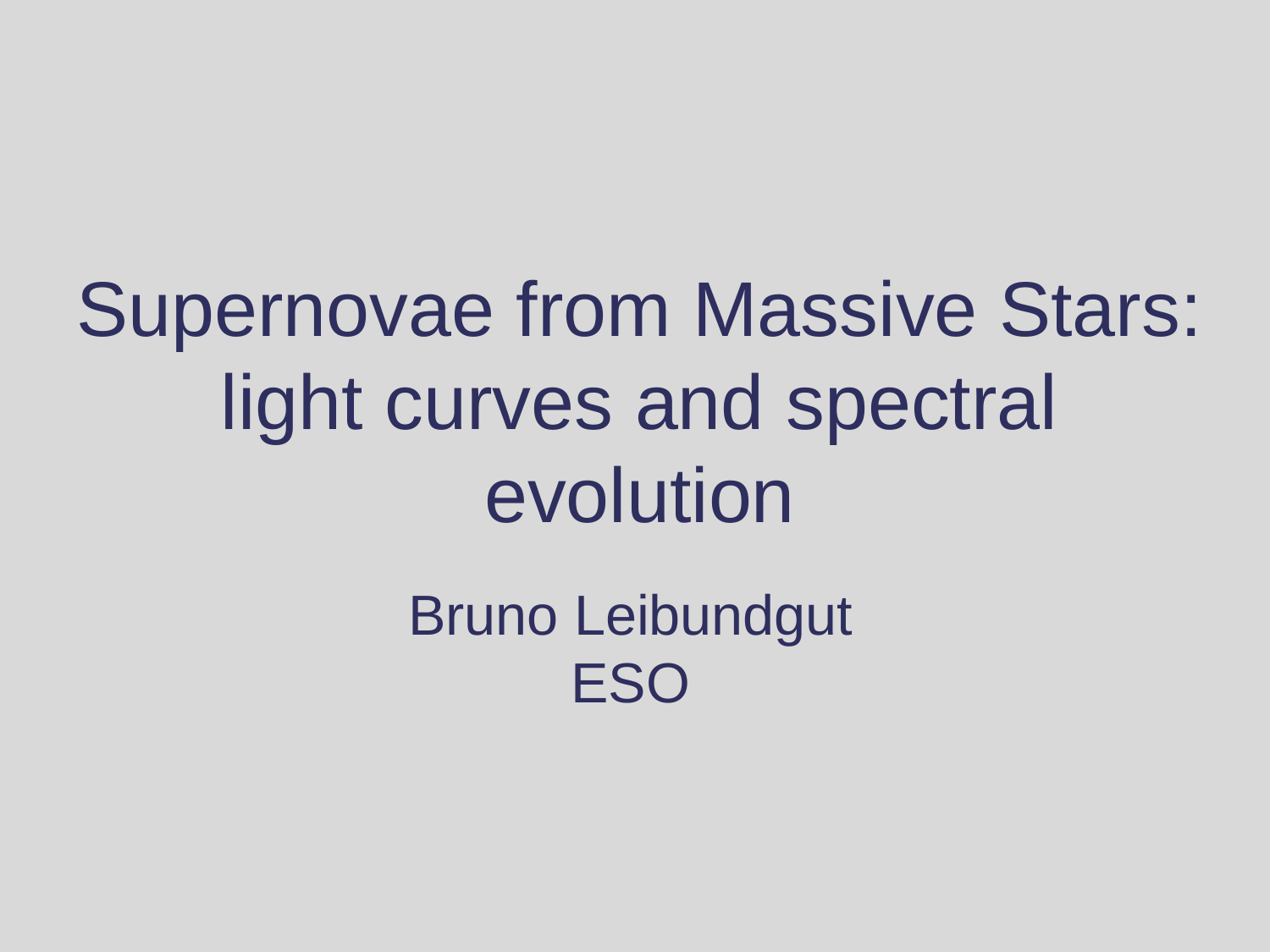

# Supernovae from Massive Stars: light curves and spectral evolution
Bruno Leibundgut
ESO